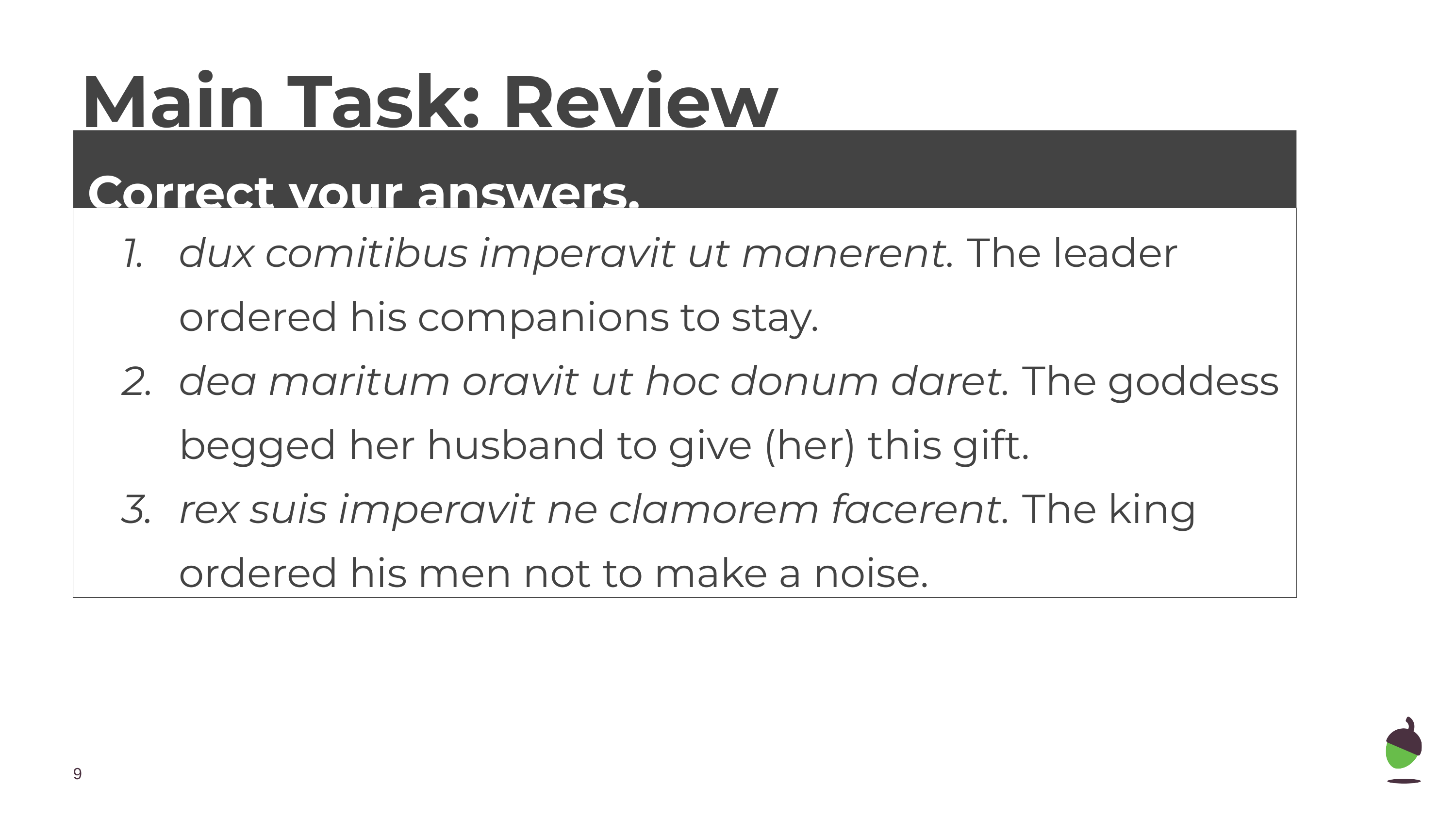

# Main Task: Review
Correct your answers.
| dux comitibus imperavit ut manerent. The leader ordered his companions to stay. dea maritum oravit ut hoc donum daret. The goddess begged her husband to give (her) this gift. rex suis imperavit ne clamorem facerent. The king ordered his men not to make a noise. |
| --- |
9